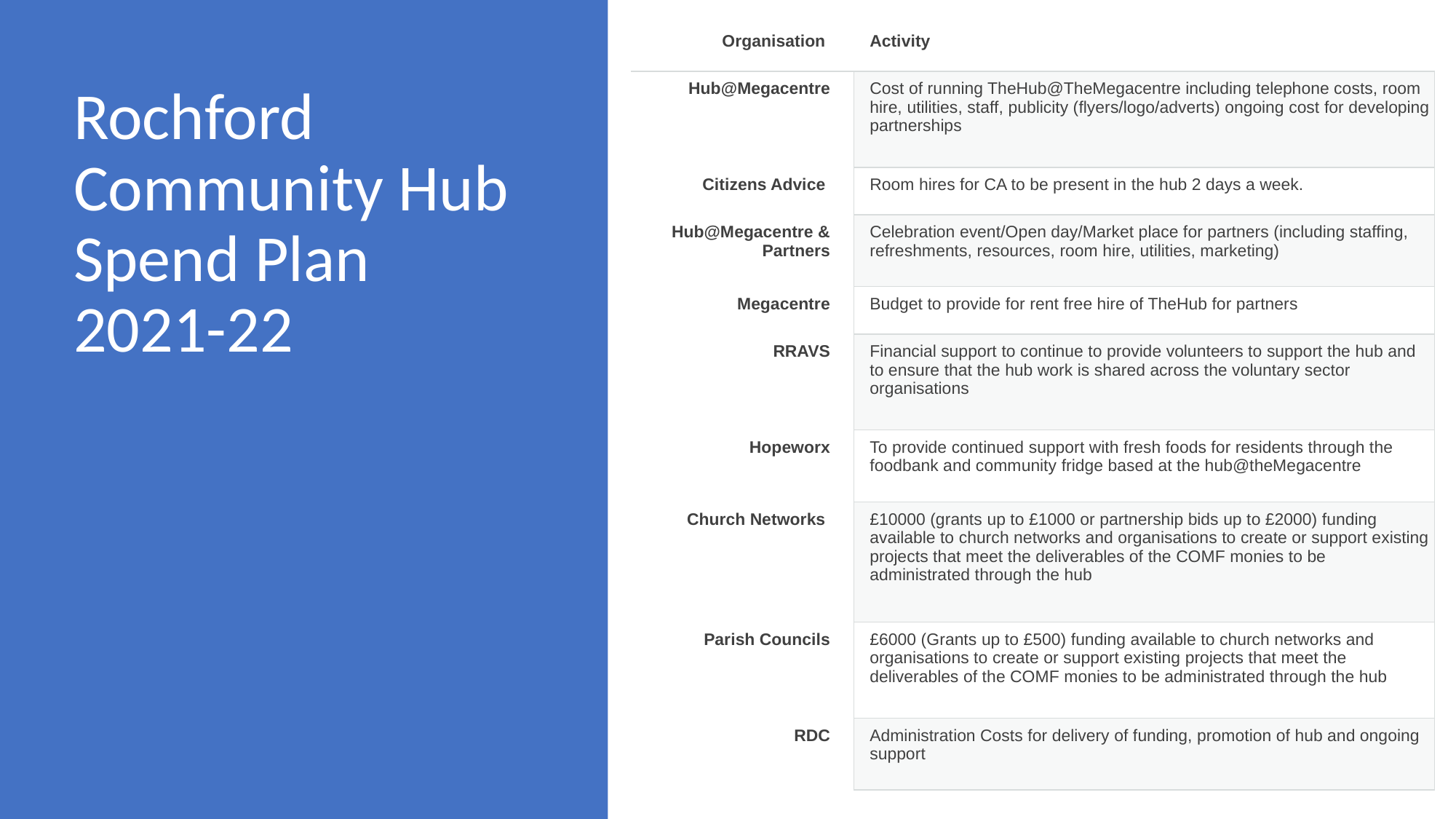

| Organisation | Activity |
| --- | --- |
| Hub@Megacentre | Cost of running TheHub@TheMegacentre including telephone costs, room hire, utilities, staff, publicity (flyers/logo/adverts) ongoing cost for developing partnerships |
| Citizens Advice | Room hires for CA to be present in the hub 2 days a week. |
| Hub@Megacentre & Partners | Celebration event/Open day/Market place for partners (including staffing, refreshments, resources, room hire, utilities, marketing) |
| Megacentre | Budget to provide for rent free hire of TheHub for partners |
| RRAVS | Financial support to continue to provide volunteers to support the hub and to ensure that the hub work is shared across the voluntary sector organisations |
| Hopeworx | To provide continued support with fresh foods for residents through the foodbank and community fridge based at the hub@theMegacentre |
| Church Networks | £10000 (grants up to £1000 or partnership bids up to £2000) funding available to church networks and organisations to create or support existing projects that meet the deliverables of the COMF monies to be administrated through the hub |
| Parish Councils | £6000 (Grants up to £500) funding available to church networks and organisations to create or support existing projects that meet the deliverables of the COMF monies to be administrated through the hub |
| RDC | Administration Costs for delivery of funding, promotion of hub and ongoing support |
# Rochford Community Hub Spend Plan 2021-22